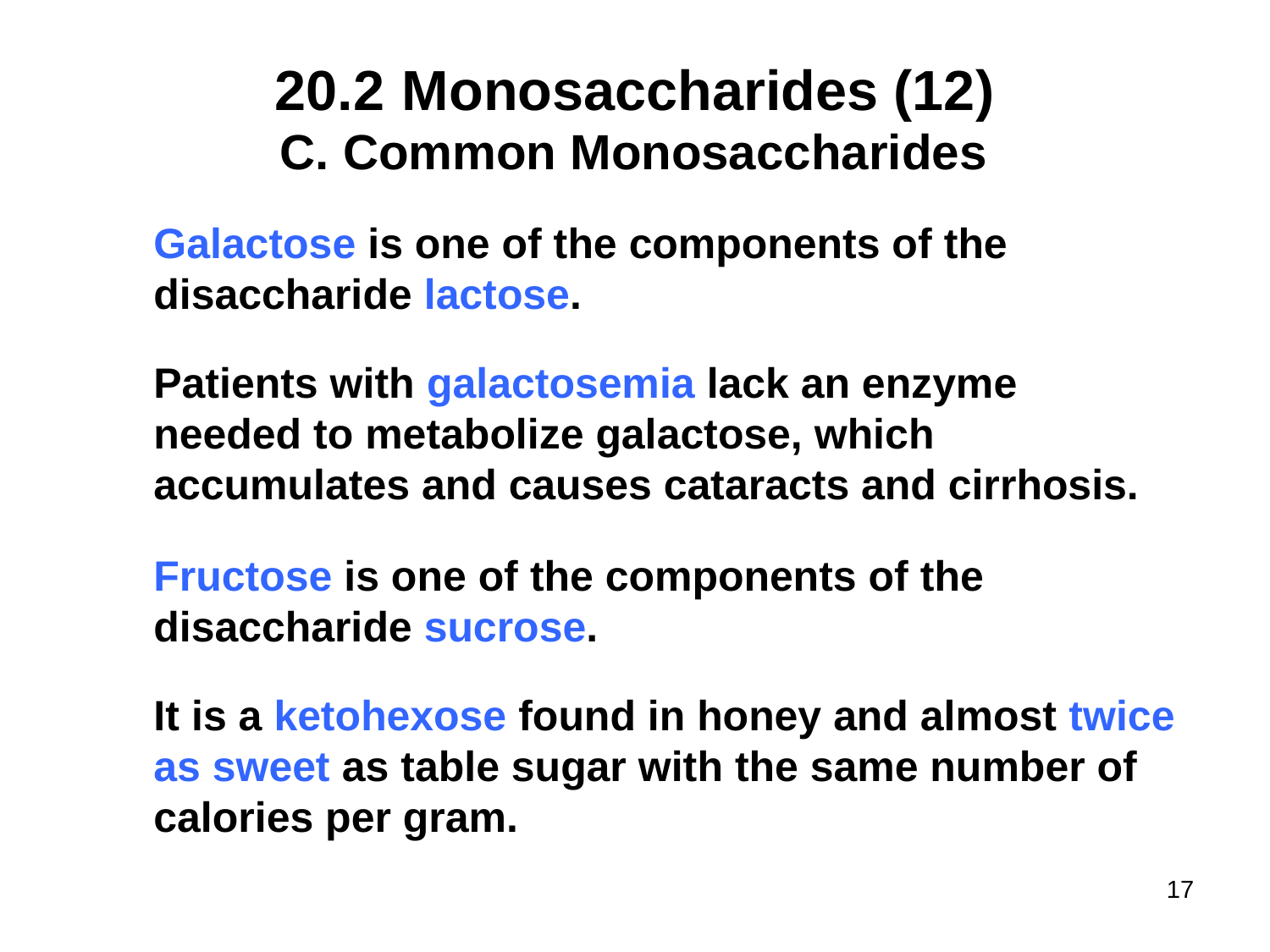

# 20.2	Monosaccharides (12)
Common Monosaccharides
Galactose is one of the components of the disaccharide lactose.
Patients with galactosemia lack an enzyme needed to metabolize galactose, which accumulates and causes cataracts and cirrhosis.
Fructose is one of the components of the disaccharide sucrose.
It is a ketohexose found in honey and almost twice as sweet as table sugar with the same number of calories per gram.